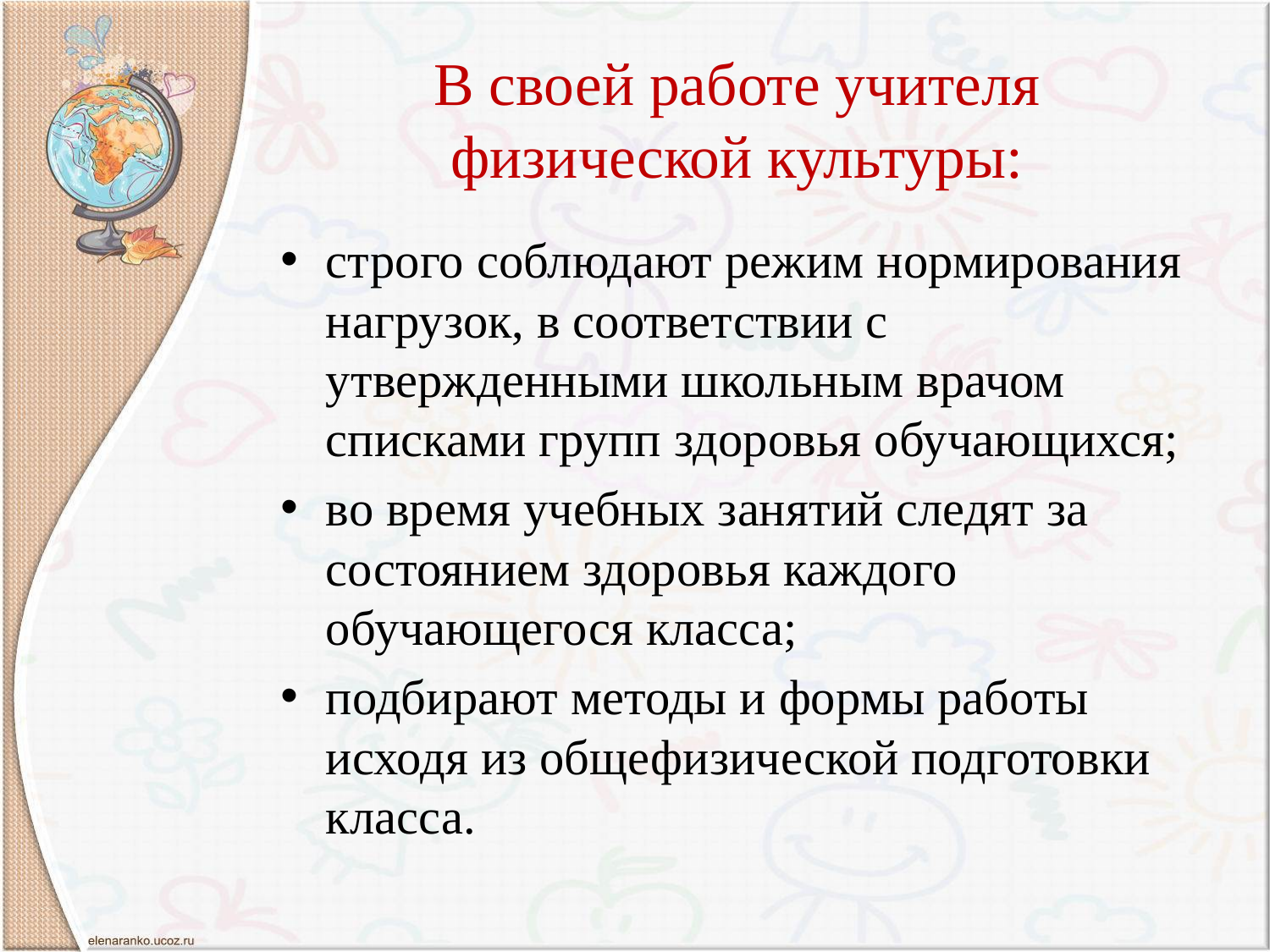

# В своей работе учителя физической культуры:
строго соблюдают режим нормирования нагрузок, в соответствии с утвержденными школьным врачом списками групп здоровья обучающихся;
во время учебных занятий следят за состоянием здоровья каждого обучающегося класса;
подбирают методы и формы работы исходя из общефизической подготовки класса.